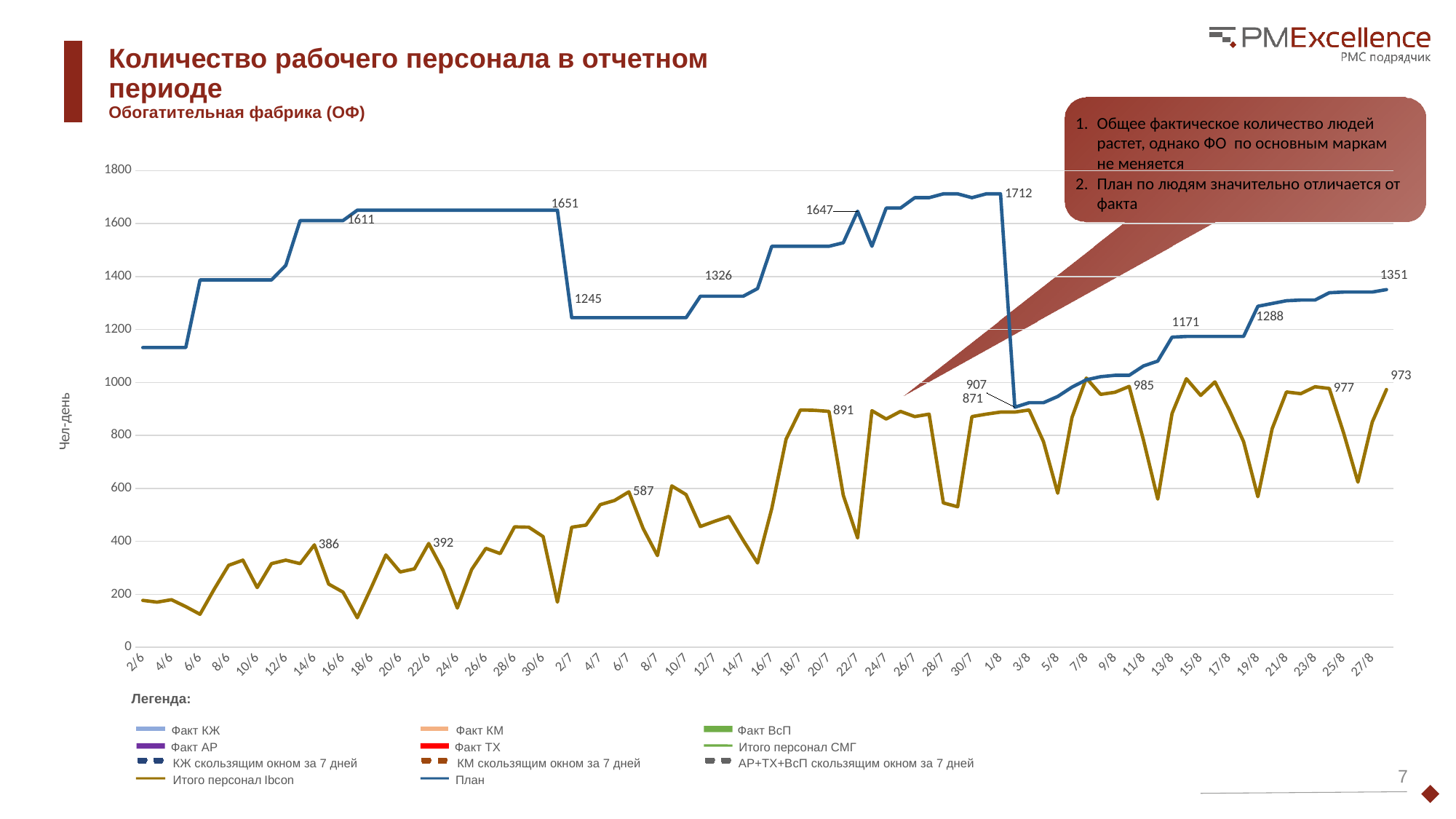

# Количество рабочего персонала в отчетном периоде Обогатительная фабрика (ОФ)

Общее фактическое количество людей растет, однако ФО  по основным маркам не меняется
План по людям значительно отличается от факта

### Chart

| Category | Факт КЖ | Факт КМ | Факт ВсП | Факт АР  | Факт ТХ | Итого персонал СМГ | КЖ скользящим окном за 7 дней | КМ скользящим окном за 7 дней | АР+ТХ+ВсП скользящим окном за 7 дней | Итого персонал Ibcon | План |
|---|---|---|---|---|---|---|---|---|---|---|---|
| 45445 | 186.0 | 91.0 | 28.0 | 0.0 | 0.0 | 399.55 | None | None | None | 176.85 | 1131.8400000000001 |
| 45446 | 86.0 | 46.0 | 9.0 | 0.0 | 0.0 | 184.71 | None | None | None | 170.3 | 1131.8400000000001 |
| 45447 | 210.0 | 70.0 | 25.0 | 0.0 | 13.0 | 442.78000000000003 | None | None | None | 179.47 | 1131.8400000000001 |
| 45448 | 230.0 | 116.0 | 14.0 | 0.0 | 9.0 | 510.90000000000003 | None | None | None | 153.27 | 1131.8400000000001 |
| 45449 | 89.0 | 158.0 | 14.0 | 10.0 | 3.0 | 385.14000000000004 | None | None | None | 124.45 | 1387.29 |
| 45450 | 205.0 | 99.0 | 18.0 | 0.0 | 3.0 | 454.57 | None | None | None | 220.08 | 1387.29 |
| 45451 | 271.0 | 87.0 | 20.0 | 0.0 | 2.0 | 521.38 | None | 124.82428571428572 | 31.44 | 309.16 | 1387.29 |
| 45452 | 183.0 | 55.0 | 18.0 | 0.0 | 2.0 | 364.18 | None | 118.08714285714285 | 29.942857142857143 | 328.81 | 1387.29 |
| 45453 | 143.0 | 47.0 | 6.0 | 0.0 | 5.0 | 263.31 | None | 118.27428571428572 | 30.31714285714286 | 225.32000000000002 | 1387.29 |
| 45454 | 224.0 | 86.0 | 17.0 | 0.0 | 4.0 | 457.19 | 238.98142857142855 | 121.26857142857143 | 27.13571428571429 | 315.71000000000004 | 1387.29 |
| 45455 | 203.0 | 110.0 | 20.0 | 0.0 | 2.0 | 465.05 | 238.42000000000002 | 120.14571428571428 | 26.94857142857143 | 328.81 | 1442.31 |
| 45456 | 250.0 | 119.0 | 23.0 | 0.0 | 0.0 | 539.72 | 249.08714285714285 | 112.84714285714286 | 26.200000000000003 | 315.71000000000004 | 1611.3 |
| 45457 | 232.0 | 125.0 | 30.0 | 0.0 | 0.0 | 533.1700000000001 | 251.70714285714286 | 117.71285714285715 | 27.884285714285713 | 386.45 | 1611.3 |
| 45458 | 197.0 | 120.0 | 47.0 | 0.0 | 0.0 | 503.04 | 246.65428571428572 | 123.88857142857142 | 32.56285714285715 | 238.42000000000002 | 1611.3 |
| 45459 | 216.0 | 58.0 | 30.0 | 0.0 | 4.0 | 428.37 | 276.7842857142857 | 124.45 | 35.182857142857145 | 208.29000000000002 | 1611.3 |
| 45460 | 78.0 | 63.0 | 12.0 | 0.0 | 0.0 | 200.43 | 281.83714285714285 | 127.44428571428573 | 35.370000000000005 | 111.35000000000001 | 1650.6000000000001 |
| 45461 | 246.0 | 83.0 | 14.0 | 0.0 | 5.0 | 479.46000000000004 | 267.98857142857145 | 126.88285714285715 | 34.995714285714286 | 227.94 | 1650.6000000000001 |
| 45462 | 266.0 | 85.0 | 36.0 | 0.0 | 7.0 | 546.27 | 274.1642857142857 | 122.20428571428573 | 38.925714285714285 | 348.46000000000004 | 1650.6000000000001 |
| 45463 | 267.0 | 91.0 | 35.0 | 0.0 | 7.0 | 543.65 | 262.0 | 116.96428571428572 | 42.48142857142857 | 284.27000000000004 | 1650.6000000000001 |
| 45464 | 319.0 | 94.0 | 48.0 | 0.0 | 4.0 | 609.15 | 266.1171428571429 | 111.16285714285715 | 46.598571428571425 | 296.06 | 1650.6000000000001 |
| 45465 | 268.0 | 130.0 | 32.0 | 0.0 | 0.0 | 563.3000000000001 | 277.90714285714284 | 113.03428571428573 | 43.791428571428575 | 391.69 | 1650.6000000000001 |
| 45466 | 184.0 | 95.0 | 28.0 | 0.0 | 3.0 | 416.58000000000004 | 281.08857142857147 | 119.95857142857143 | 43.230000000000004 | 290.82 | 1650.6000000000001 |
| 45467 | 153.0 | 59.0 | 5.0 | 0.0 | 0.0 | 284.27000000000004 | 297.37 | 119.21000000000001 | 41.92 | 148.03 | 1650.6000000000001 |
| 45468 | 415.0 | 105.0 | 41.0 | 0.0 | 3.0 | 738.84 | 310.65714285714284 | 123.32714285714286 | 46.598571428571425 | 293.44 | 1650.6000000000001 |
| 45469 | 330.0 | 103.0 | 39.0 | 0.0 | 0.0 | 618.32 | 304.66857142857145 | 126.69571428571429 | 45.85 | 373.35 | 1650.6000000000001 |
| 45470 | 385.0 | 115.0 | 33.0 | 0.0 | 0.0 | 698.23 | 318.70428571428573 | 131.18714285714285 | 44.16571428571429 | 353.7 | 1650.6000000000001 |
| 45471 | 378.0 | 124.0 | 47.0 | 0.0 | 0.0 | 719.19 | 350.3314285714286 | 136.80142857142857 | 43.230000000000004 | 454.57 | 1650.6000000000001 |
| 45472 | 388.0 | 139.0 | 41.0 | 0.0 | 0.0 | 744.08 | 362.30857142857144 | 138.4857142857143 | 44.91428571428572 | 453.26 | 1650.6000000000001 |
| 45473 | 303.0 | 116.0 | 48.0 | 0.0 | 0.0 | 624.87 | 384.3914285714286 | 142.41571428571427 | 48.09571428571429 | 417.89000000000004 | 1650.6000000000001 |
| 45474 | 244.0 | 65.0 | 10.0 | 0.0 | 0.0 | 417.89000000000004 | 395.43285714285713 | 143.53857142857143 | 49.03142857142858 | 170.3 | 1650.6000000000001 |
| 45475 | 310.0 | 88.0 | 27.0 | 0.0 | 0.0 | 556.75 | 417.89000000000004 | 140.35714285714286 | 45.85 | 453.26 | 1244.5 |
| 45476 | 373.0 | 158.0 | 61.0 | 0.0 | 0.0 | 775.52 | 440.16 | 150.65 | 49.96714285714286 | 461.12 | 1244.5 |
| 45477 | 395.0 | 143.0 | 84.0 | 0.0 | 3.0 | 818.75 | 457.19 | 155.89000000000001 | 60.07285714285714 | 538.41 | 1244.5 |
| 45478 | 372.0 | 135.0 | 61.0 | 20.0 | 3.0 | 774.21 | 437.54 | 157.94857142857143 | 66.99714285714286 | 554.13 | 1244.5 |
| 45479 | 423.0 | 128.0 | 66.0 | 14.0 | 3.0 | 830.5400000000001 | 445.5871428571429 | 155.89000000000001 | 74.85714285714286 | 586.88 | 1244.5 |
| 45480 | 341.0 | 111.0 | 60.0 | 0.0 | 0.0 | 670.72 | 447.4585714285714 | 154.95428571428573 | 77.10285714285715 | 448.02000000000004 | 1244.5 |
| 45481 | 241.0 | 73.0 | 26.0 | 0.0 | 0.0 | 445.40000000000003 | 446.3357142857143 | 156.45142857142858 | 80.09714285714287 | 345.84000000000003 | 1244.5 |
| 45482 | 367.0 | 129.0 | 60.0 | 0.0 | 8.0 | 738.84 | 452.8857142857143 | 164.12428571428572 | 87.77000000000001 | 609.15 | 1244.5 |
| 45483 | 445.0 | 97.0 | 62.0 | 0.0 | 16.0 | 812.2 | 459.99714285714293 | 152.70857142857145 | 90.95142857142858 | 576.4 | 1244.5 |
| 45484 | 441.0 | 133.0 | 48.0 | 0.0 | 14.0 | 833.1600000000001 | 459.4357142857143 | 150.83714285714285 | 86.27285714285715 | 455.88 | 1325.72 |
| 45485 | 441.0 | 98.0 | 58.0 | 13.0 | 11.0 | 813.51 | 470.10285714285715 | 143.91285714285715 | 85.89857142857143 | 475.53000000000003 | 1325.72 |
| 45486 | 414.0 | 128.0 | 91.0 | 16.0 | 10.0 | 863.2900000000001 | 483.5771428571429 | 143.91285714285715 | 92.26142857142858 | 493.87 | 1325.72 |
| 45487 | 230.0 | 78.0 | 20.0 | 3.0 | 0.0 | 433.61 | 492.1857142857143 | 137.73714285714286 | 85.33714285714285 | 403.48 | 1325.72 |
| 45488 | 326.0 | 59.0 | 66.0 | 13.0 | 0.0 | 607.84 | 505.0985714285714 | 135.11714285714285 | 95.25571428571428 | 318.33000000000004 | 1354.54 |
| 45489 | 428.0 | 94.0 | 90.0 | 12.0 | 16.0 | 838.4000000000001 | 503.4142857142857 | 128.56714285714287 | 104.61285714285715 | 524.0 | 1514.3600000000001 |
| 45490 | 398.0 | 86.0 | 97.0 | 26.0 | 17.0 | 817.44 | 482.6414285714286 | 126.50857142857143 | 116.21571428571428 | 786.0 | 1514.3600000000001 |
| 45491 | 472.0 | 83.0 | 89.0 | 25.0 | 18.0 | 899.97 | 498.54857142857145 | 117.15142857142858 | 129.31571428571428 | 896.0400000000001 | 1514.3600000000001 |
| 45492 | 447.0 | 105.0 | 97.0 | 27.0 | 14.0 | 903.9000000000001 | 509.9642857142857 | 118.46142857142858 | 139.7957142857143 | 894.73 | 1514.3600000000001 |
| 45493 | 402.0 | 136.0 | 99.0 | 24.0 | 19.0 | 890.8000000000001 | 501.16857142857145 | 119.95857142857143 | 144.47428571428574 | 890.8000000000001 | 1514.3600000000001 |
| 45494 | 250.0 | 129.0 | 33.0 | 16.0 | 10.0 | 573.78 | 506.97 | 129.50285714285715 | 151.21142857142857 | 573.78 | 1527.46 |
| 45495 | 247.0 | 100.0 | 28.0 | 10.0 | 0.0 | 504.35 | 508.09285714285716 | 137.1757142857143 | 143.53857142857143 | 412.65000000000003 | 1646.67 |
| 45496 | 413.0 | 120.0 | 99.0 | 16.0 | 19.0 | 873.77 | 505.8471428571429 | 142.04142857142858 | 146.53285714285715 | 893.4200000000001 | 1514.3600000000001 |
| 45497 | 370.0 | 148.0 | 99.0 | 29.0 | 21.0 | 873.77 | 509.59000000000003 | 153.64428571428573 | 148.21714285714285 | 861.98 | 1658.46 |
| 45498 | 370.0 | 142.0 | 125.0 | 20.0 | 23.0 | 890.8000000000001 | 494.8057142857143 | 164.68571428571428 | 154.95428571428573 | 890.8000000000001 | 1658.46 |
| 45499 | 363.0 | 150.0 | 116.0 | 13.0 | 23.0 | 871.1500000000001 | 491.99857142857144 | 173.10714285714286 | 157.57428571428574 | 871.1500000000001 | 1697.76 |
| 45500 | 349.0 | 127.0 | 129.0 | 47.0 | 20.0 | 880.32 | 486.75857142857143 | 171.42285714285717 | 167.68 | 880.32 | 1697.76 |
| 45501 | 211.0 | 98.0 | 81.0 | 26.0 | 0.0 | 544.96 | 467.67 | 165.6214285714286 | 176.66285714285715 | 544.96 | 1712.17 |
| 45502 | 205.0 | 92.0 | 75.0 | 23.0 | 10.0 | 530.5500000000001 | 451.95000000000005 | 164.12428571428572 | 189.76285714285714 | 530.5500000000001 | 1712.17 |
| 45503 | 325.0 | 117.0 | 128.0 | 32.0 | 28.0 | 825.3000000000001 | 442.0314285714286 | 163.56285714285715 | 199.86857142857144 | 871.1500000000001 | 1697.76 |
| 45504 | 319.0 | 139.0 | 147.0 | 38.0 | 29.0 | 880.32 | 434.73285714285714 | 161.87857142857143 | 212.03285714285715 | 880.32 | 1712.17 |
| 45505 | 335.0 | 149.0 | 128.0 | 37.0 | 29.0 | 873.77 | 426.87285714285713 | 163.18857142857144 | 216.89857142857144 | 888.1800000000001 | 1712.17 |
| 45506 | 304.0 | 149.0 | 113.0 | 33.0 | 30.0 | 823.99 | 410.4042857142857 | 167.18875 | 218.60625000000002 | 888.1800000000001 | 906.52 |
| 45507 | 364.0 | 138.0 | 118.0 | 33.0 | 31.0 | 896.0400000000001 | 400.86 | 165.22375 | 223.51875 | 896.0400000000001 | 923.5500000000001 |
| 45508 | 329.0 | 138.0 | 71.0 | 26.0 | 29.0 | 776.83 | 394.31 | 167.025 | 212.05625 | 776.83 | 923.5500000000001 |
| 45509 | 273.0 | 100.0 | 45.0 | 18.0 | 8.0 | 581.64 | 394.80125000000004 | 167.35250000000002 | 206.16125 | 581.64 | 947.13 |
| 45510 | 360.0 | 132.0 | 113.0 | 29.0 | 29.0 | 868.5300000000001 | 394.96500000000003 | 173.9025 | 216.47750000000002 | 868.5300000000001 | 982.5 |
| 45511 | 348.0 | 179.0 | 132.0 | 30.0 | 30.0 | 941.89 | 391.69 | 184.055 | 217.13250000000002 | 1016.5600000000001 | 1010.01 |
| 45512 | 374.0 | 177.0 | 132.0 | 15.0 | 29.0 | 952.37 | 401.84250000000003 | 189.5757142857143 | 204.7342857142857 | 954.99 | 1021.8000000000001 |
| 45513 | 380.0 | 180.0 | 113.0 | 33.0 | 29.0 | 962.85 | 427.22375 | 195.37714285714287 | 204.54714285714286 | 962.85 | 1027.04 |
| 45514 | 390.0 | 184.0 | 98.0 | 49.0 | 31.0 | 985.12 | 430.99 | 203.9857142857143 | 203.79857142857145 | 985.12 | 1027.04 |
| 45515 | 345.0 | 126.0 | 70.0 | 31.0 | 34.0 | 793.86 | 440.16 | 201.74 | 205.48285714285717 | 782.07 | 1062.41 |
| 45516 | 243.0 | 132.0 | 32.0 | 14.0 | 11.0 | 565.9200000000001 | 454.3828571428571 | 207.72857142857146 | 202.86285714285717 | 559.37 | 1080.75 |
| 45517 | 355.0 | 160.0 | 95.0 | 26.0 | 38.0 | 882.94 | 459.24857142857144 | 212.96857142857147 | 200.61714285714285 | 882.94 | 1171.14 |
| 45518 | 376.0 | 244.0 | 95.0 | 25.0 | 39.0 | 1020.49 | 462.24285714285713 | 225.13285714285715 | 194.44142857142856 | 1013.94 | 1173.76 |
| 45519 | 338.0 | 204.0 | 124.0 | 15.0 | 45.0 | 951.0600000000001 | 456.62857142857143 | 230.1857142857143 | 195.93857142857146 | 951.0600000000001 | 1173.76 |
| 45520 | 339.0 | 215.0 | 113.0 | 6.0 | 42.0 | 936.6500000000001 | 455.6928571428571 | 236.7357142857143 | 193.31857142857146 | 1002.1500000000001 | 1173.76 |
| 45521 | 333.0 | 202.0 | 95.0 | 20.0 | 34.0 | 896.0400000000001 | 460.93285714285713 | 240.1042857142857 | 187.89142857142858 | 896.0400000000001 | 1173.76 |
| 45522 | 323.0 | 152.0 | 74.0 | 18.0 | 26.0 | 776.83 | 454.1957142857143 | 244.97 | 184.71 | 776.83 | 1173.76 |
| 45523 | 216.0 | 142.0 | 53.0 | 17.0 | 6.0 | 568.5400000000001 | 446.5228571428571 | 246.84142857142857 | 188.2657142857143 | 568.5400000000001 | 1287.73 |
| 45524 | 279.0 | 170.0 | 118.0 | 25.0 | 38.0 | 825.3000000000001 | 435.8557142857143 | 248.71285714285716 | 192.38285714285715 | 825.3000000000001 | 1298.21 |
| 45525 | 316.0 | 228.0 | 131.0 | 24.0 | 41.0 | 969.4000000000001 | 431.73857142857145 | 245.71857142857147 | 199.30714285714285 | 964.1600000000001 | 1308.69 |
| 45526 | 320.0 | 210.0 | 123.0 | 34.0 | 44.0 | 957.61 | 426.6857142857143 | 246.84142857142857 | 202.48857142857145 | 957.61 | 1311.31 |
| 45527 | 341.0 | 224.0 | 116.0 | 29.0 | 41.0 | 983.8100000000001 | 412.4628571428571 | 248.52571428571432 | 207.16714285714286 | 983.8100000000001 | 1311.31 |
| 45528 | 347.0 | 216.0 | 115.0 | 49.0 | 42.0 | 1007.39 | 401.2342857142857 | 251.14571428571432 | 217.8342857142857 | 977.26 | 1338.8200000000002 |
| 45529 | 322.0 | 163.0 | 66.0 | 37.0 | 42.0 | 825.3000000000001 | 397.8657142857143 | 253.2042857142857 | 222.88714285714286 | 809.58 | 1341.44 |
| 45530 | 251.0 | 141.0 | 63.0 | 18.0 | 3.0 | 623.5600000000001 | 398.24 | 253.01714285714286 | 224.3842857142857 | 623.5600000000001 | 1341.44 |
| 45531 | 328.0 | 171.0 | 82.0 | 27.0 | 41.0 | 850.19 | 400.86 | 253.2042857142857 | 218.58285714285716 | 850.19 | 1341.44 |
| 45532 | 344.0 | 212.0 | 113.0 | 41.0 | 33.0 | 973.33 | 400.67285714285714 | 250.21 | 216.89857142857144 | 973.33 | 1350.6100000000001 |
Легенда:
Факт КЖ
Факт КМ
Факт ВсП

Факт АР
Факт ТХ
Итого персонал СМГ

КЖ скользящим окном за 7 дней
КМ скользящим окном за 7 дней
АР+ТХ+ВсП скользящим окном за 7 дней

Итого персонал
План
Ibcon